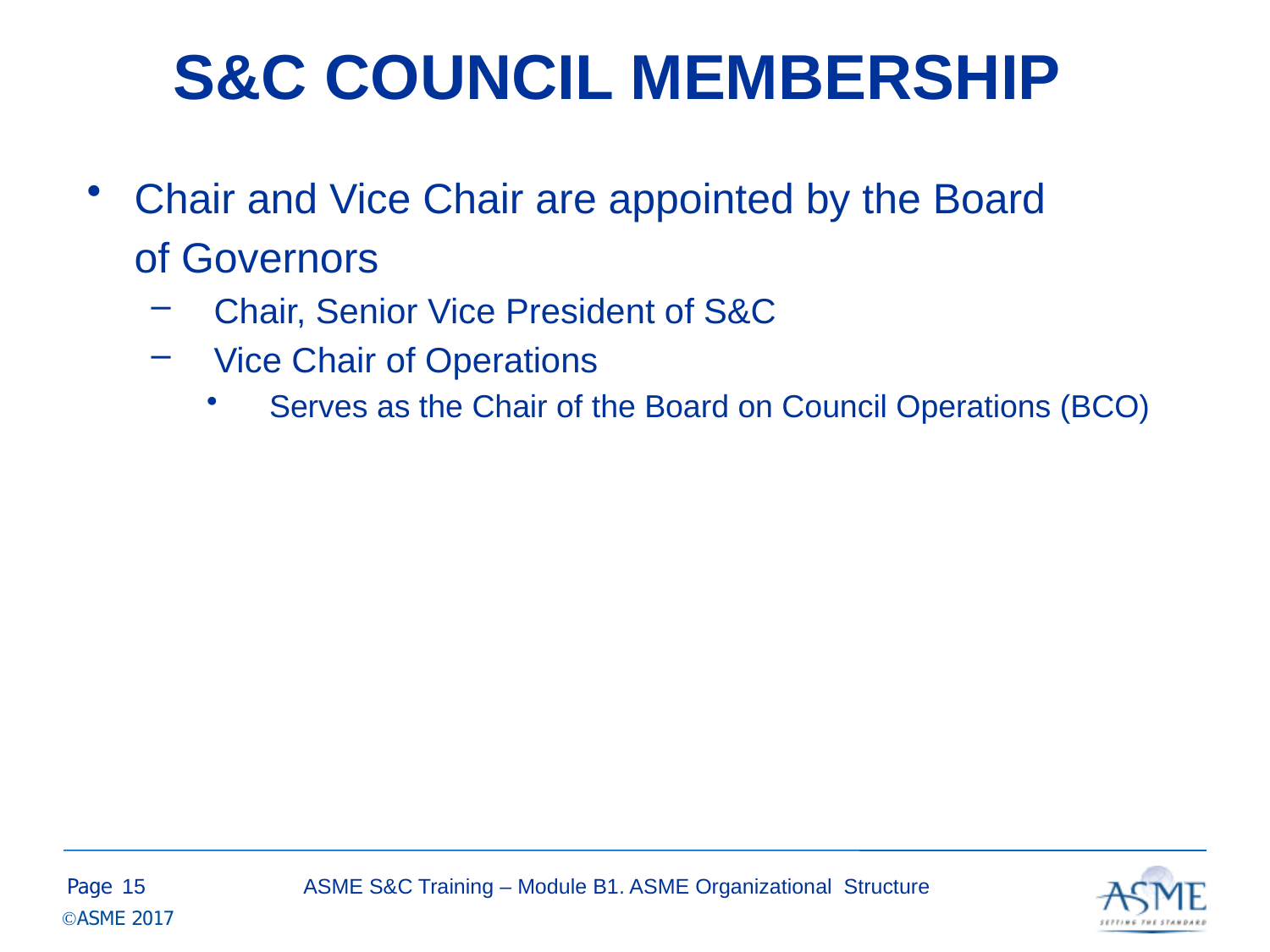

# S&C COUNCIL MEMBERSHIP
Chair and Vice Chair are appointed by the Board
of Governors
Chair, Senior Vice President of S&C
Vice Chair of Operations
Serves as the Chair of the Board on Council Operations (BCO)

15
ASME S&C Training – Module B1. ASME Organizational  Structure